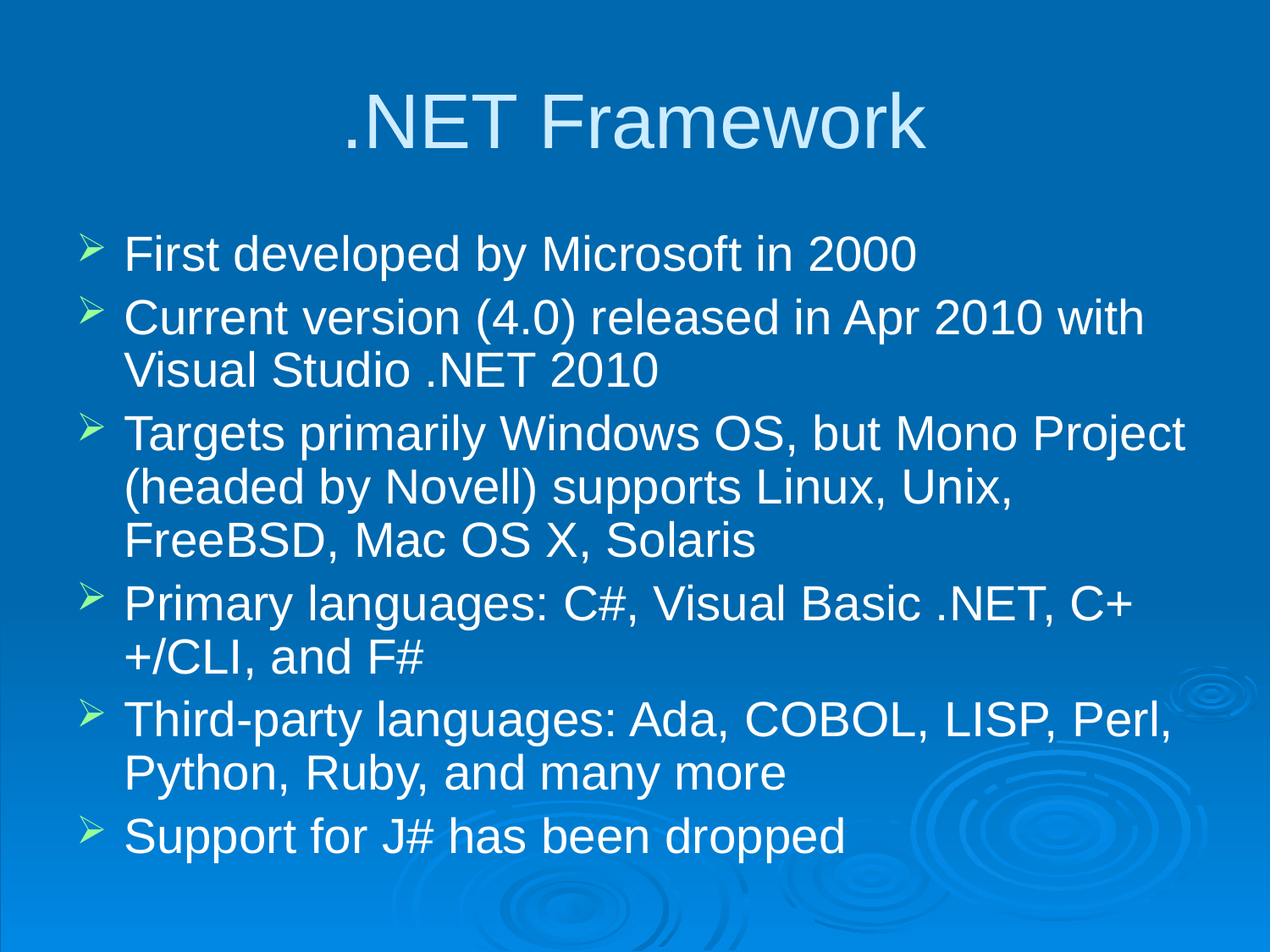

# .NET Framework
First developed by Microsoft in 2000
Current version (4.0) released in Apr 2010 with Visual Studio .NET 2010
Targets primarily Windows OS, but Mono Project (headed by Novell) supports Linux, Unix, FreeBSD, Mac OS X, Solaris
Primary languages: C#, Visual Basic .NET, C++/CLI, and F#
Third-party languages: Ada, COBOL, LISP, Perl, Python, Ruby, and many more
Support for J# has been dropped